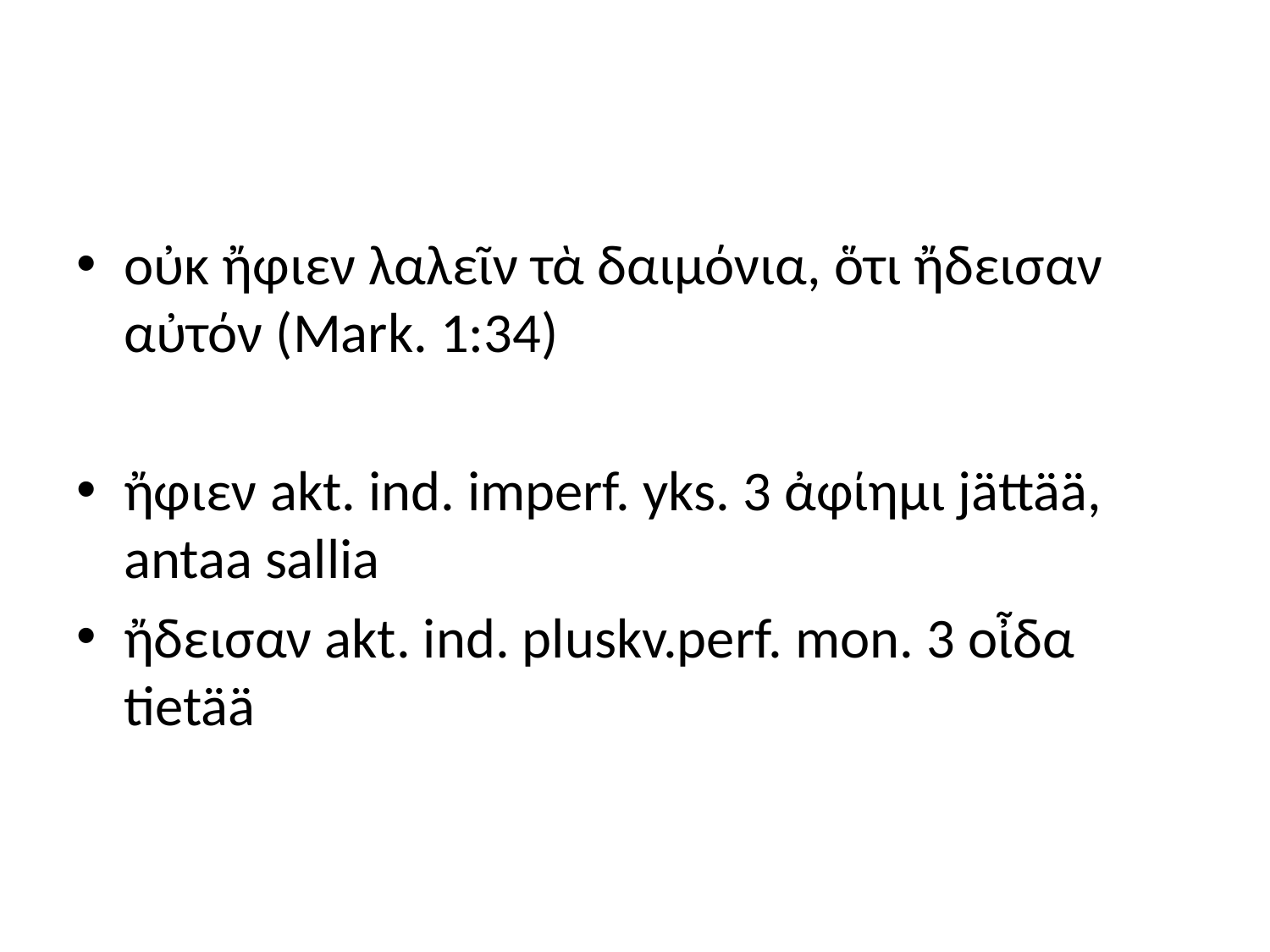

#
οὐκ ἤφιεν λαλεῖν τὰ δαιμόνια, ὅτι ἤδεισαν αὐτόν (Mark. 1:34)

ἤφιεν akt. ind. imperf. yks. 3 ἀφίημι jättää, antaa sallia
ἤδεισαν akt. ind. pluskv.perf. mon. 3 οἶδα tietää